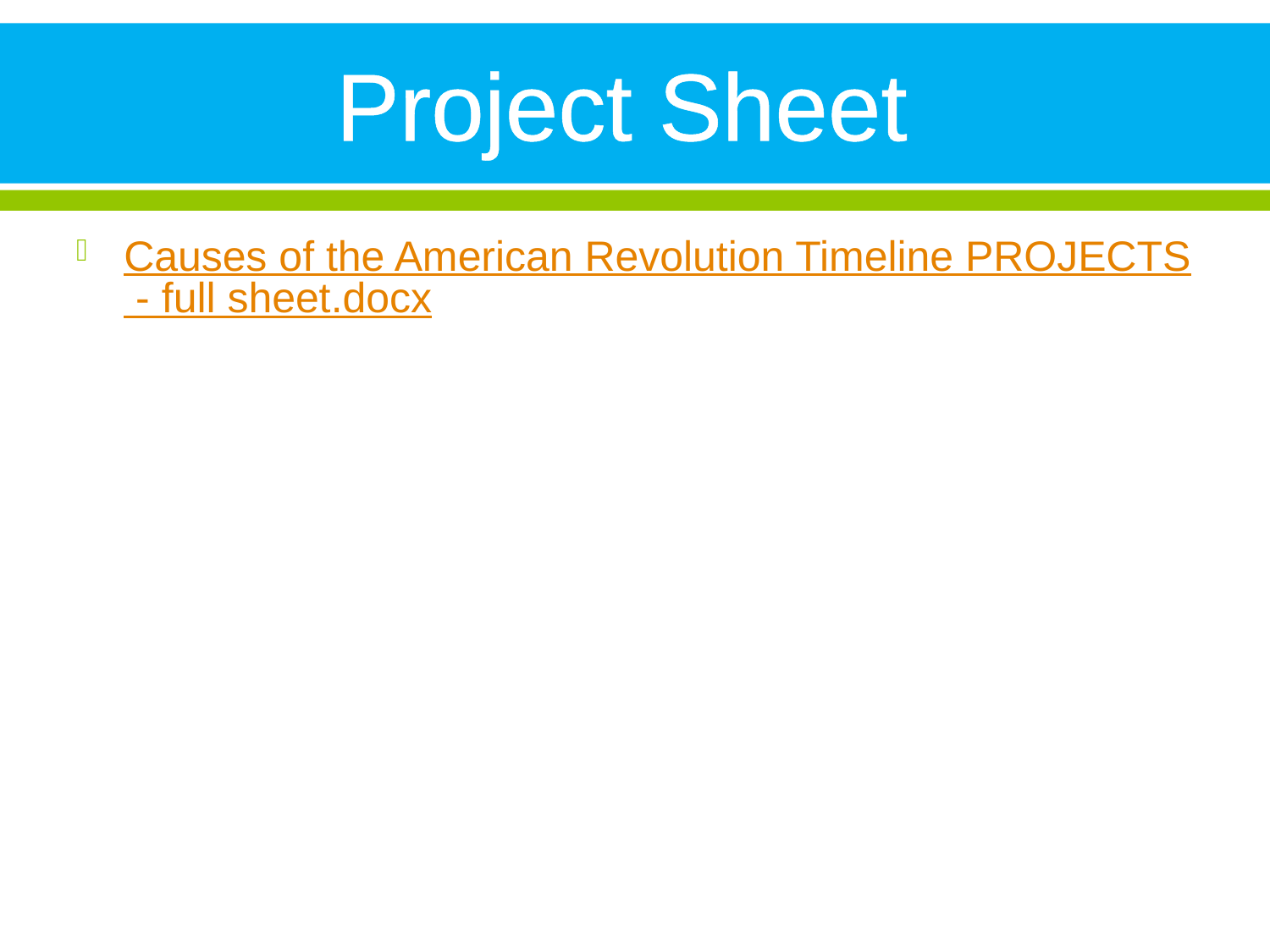

# Project Sheet
Causes of the American Revolution Timeline PROJECTS - full sheet.docx